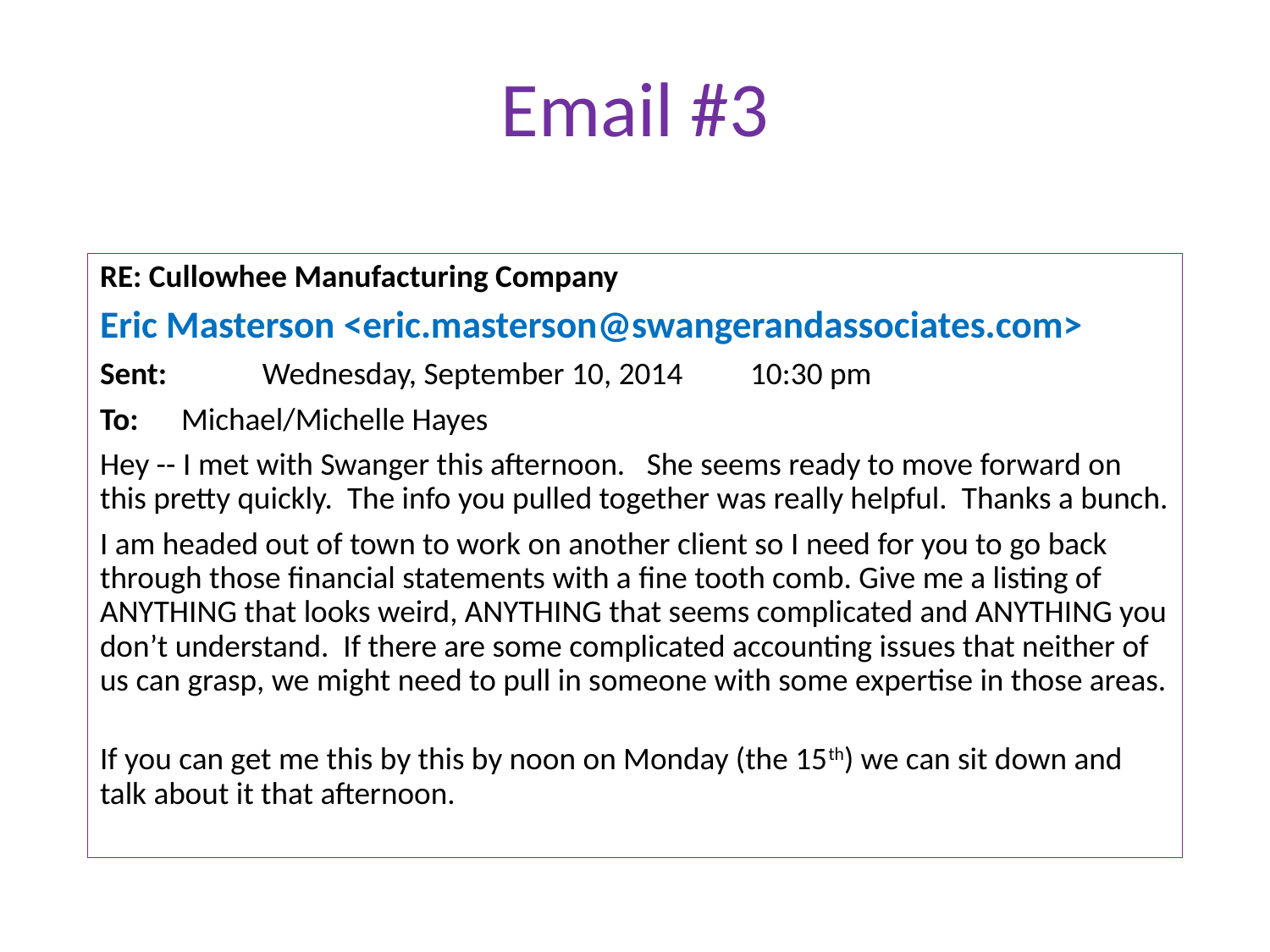

# Email #3
RE: Cullowhee Manufacturing Company
Eric Masterson <eric.masterson@swangerandassociates.com>
Sent:  	Wednesday, September 10, 2014	10:30 pm
To:  	Michael/Michelle Hayes
Hey -- I met with Swanger this afternoon.   She seems ready to move forward on this pretty quickly.  The info you pulled together was really helpful.  Thanks a bunch.
I am headed out of town to work on another client so I need for you to go back through those financial statements with a fine tooth comb. Give me a listing of ANYTHING that looks weird, ANYTHING that seems complicated and ANYTHING you don’t understand.  If there are some complicated accounting issues that neither of us can grasp, we might need to pull in someone with some expertise in those areas.
If you can get me this by this by noon on Monday (the 15th) we can sit down and talk about it that afternoon.